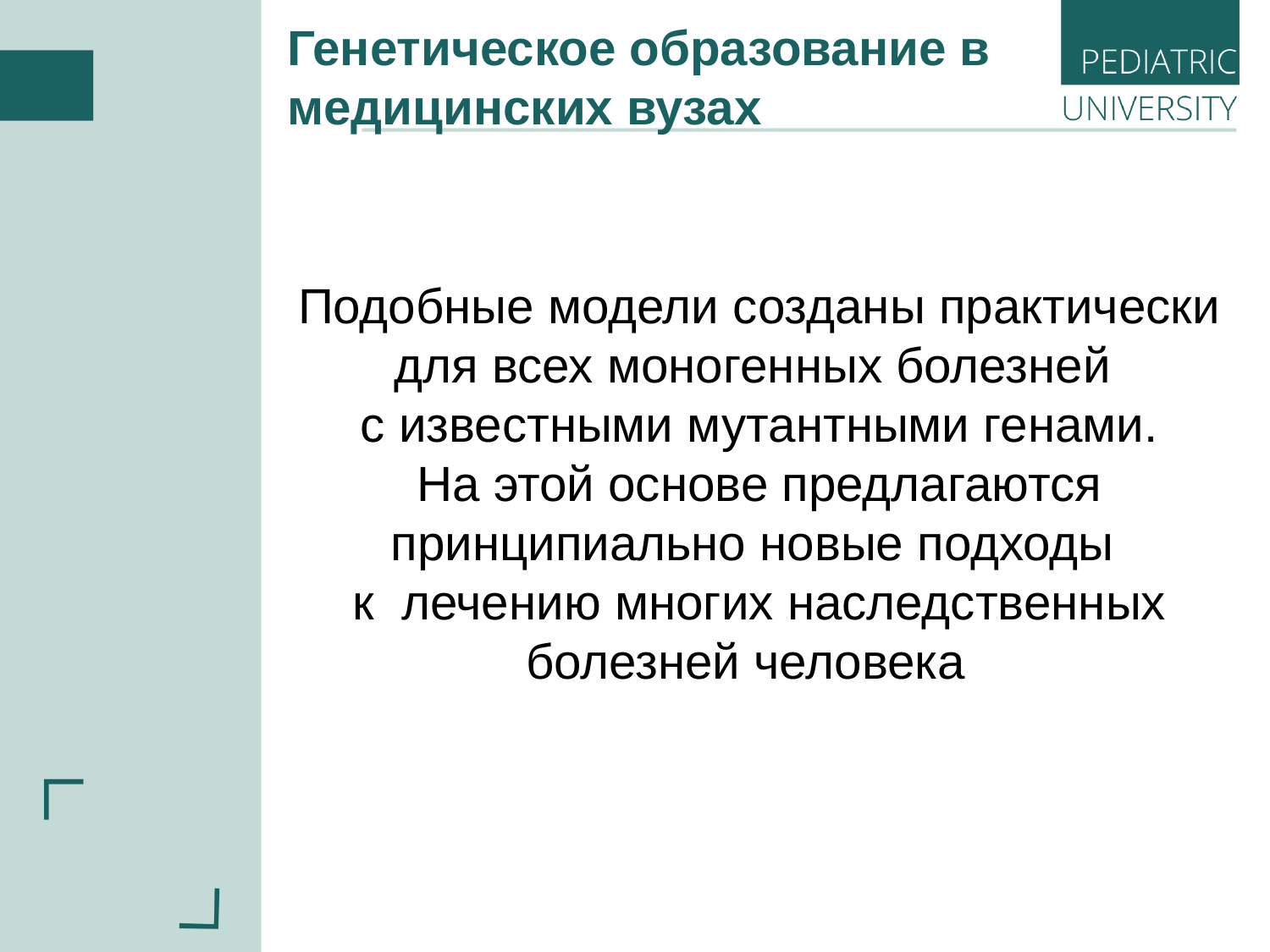

Генетическое образование в медицинских вузах

Подобные модели созданы практически для всех моногенных болезней
с известными мутантными генами.
На этой основе предлагаются принципиально новые подходы
к  лечению многих наследственных болезней человека